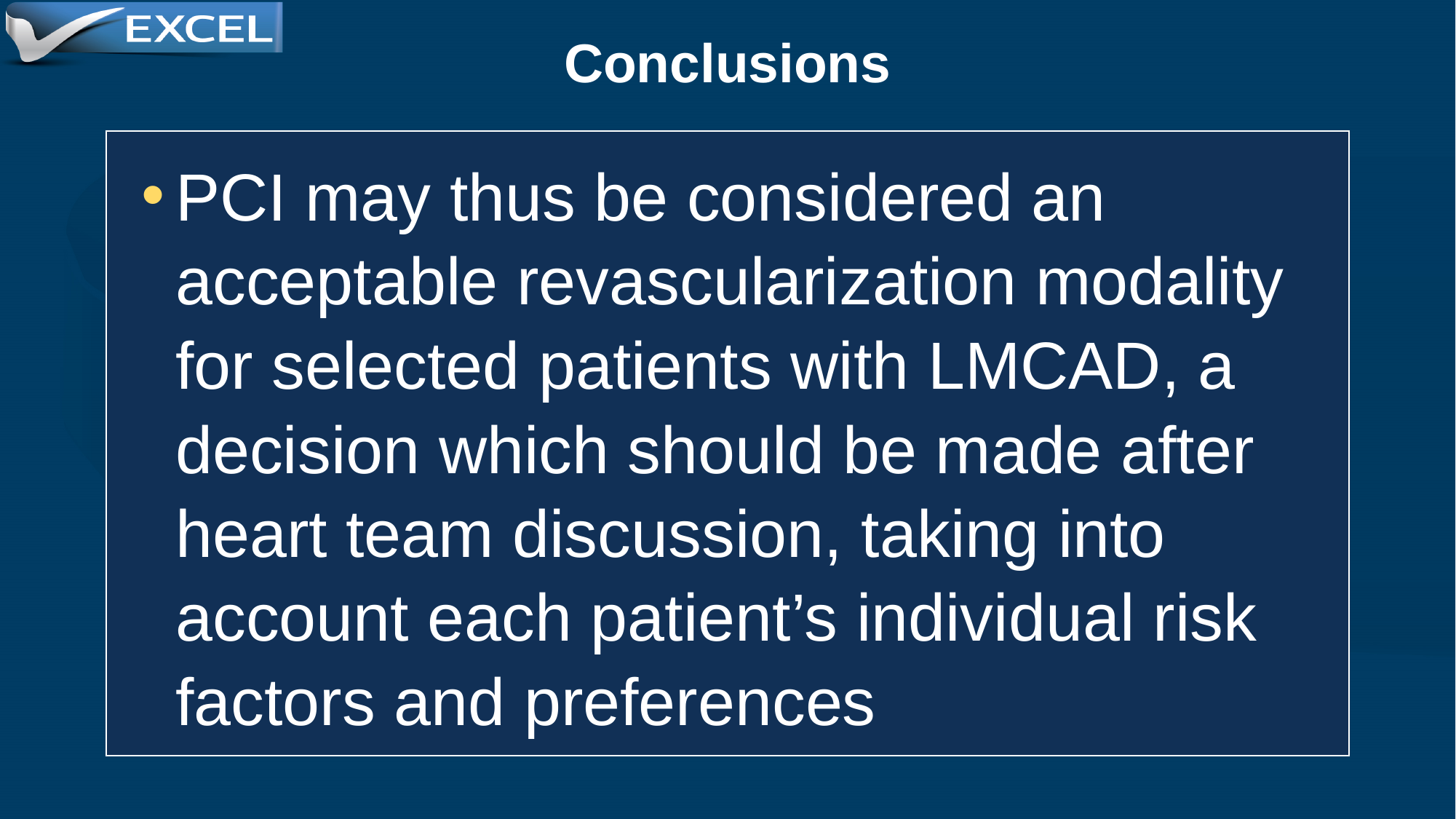

Conclusions

PCI may thus be considered an acceptable revascularization modality for selected patients with LMCAD, a decision which should be made after heart team discussion, taking into account each patient’s individual risk factors and preferences